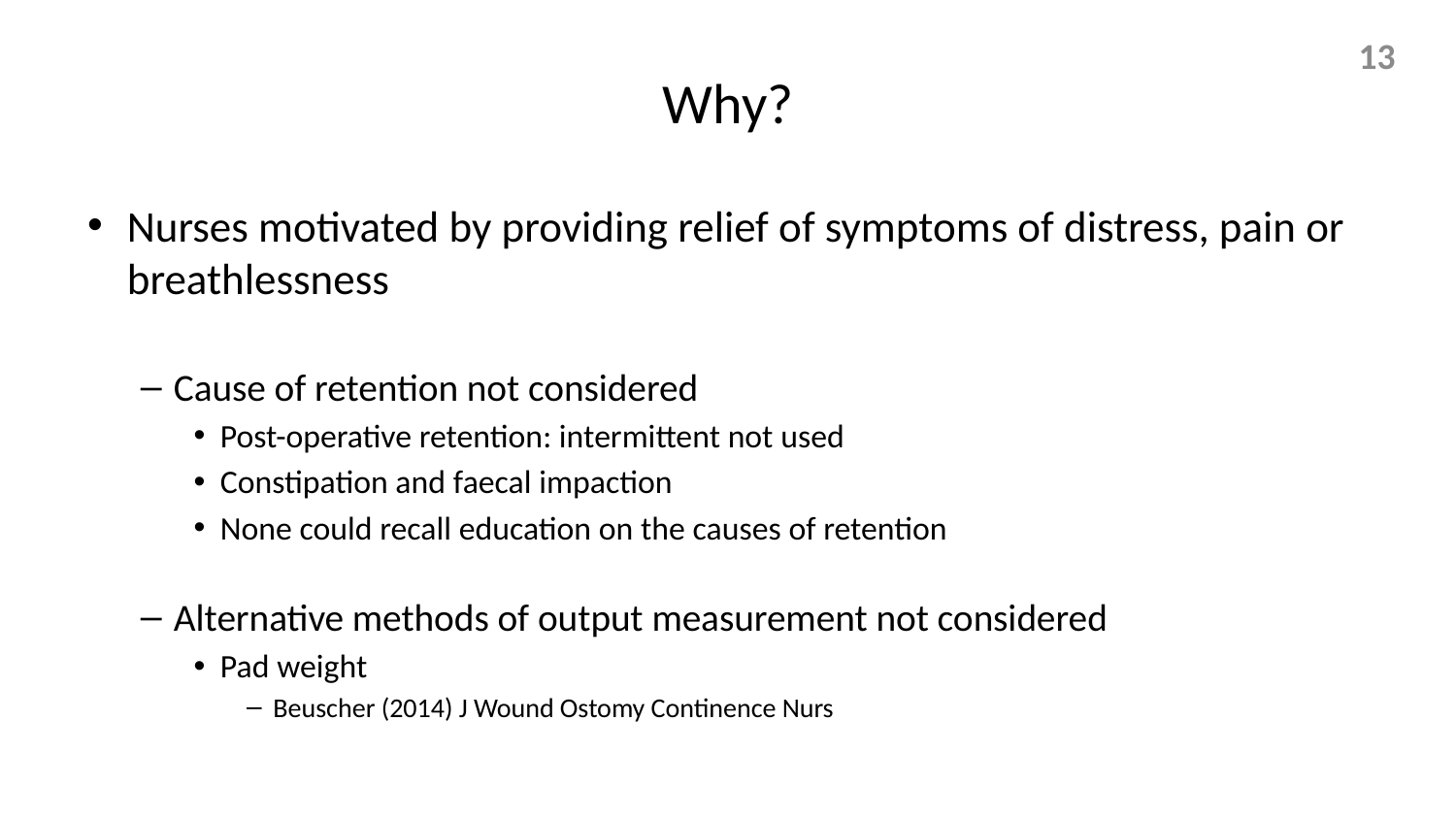

# Why?
13
Nurses motivated by providing relief of symptoms of distress, pain or breathlessness
Cause of retention not considered
Post-operative retention: intermittent not used
Constipation and faecal impaction
None could recall education on the causes of retention
Alternative methods of output measurement not considered
Pad weight
Beuscher (2014) J Wound Ostomy Continence Nurs